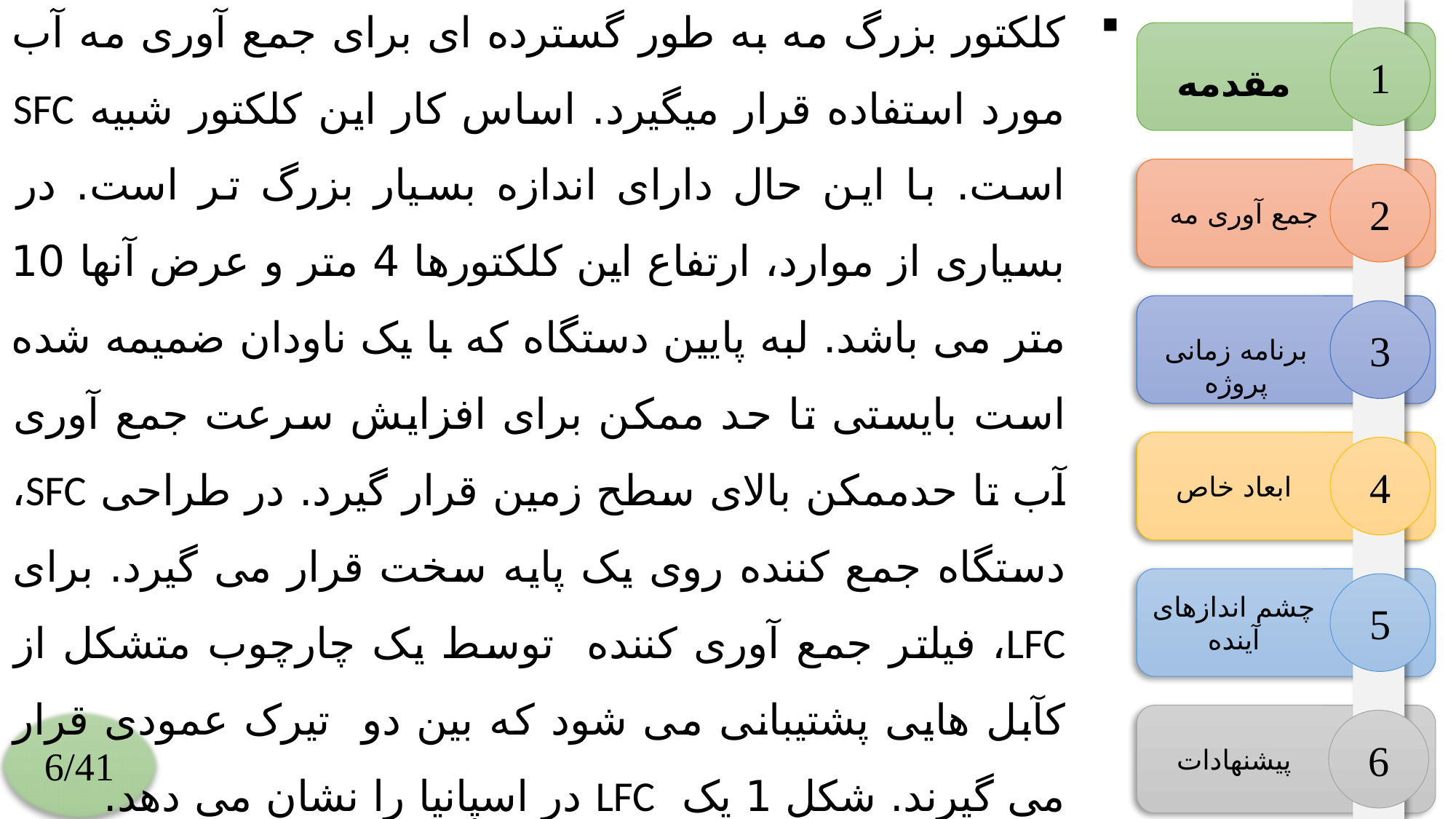

1

کلکتور بزرگ مه به طور گسترده ای برای جمع آوری مه آب مورد استفاده قرار میگیرد. اساس کار این کلکتور شبیه SFC است. با این حال دارای اندازه بسیار بزرگ تر است. در بسیاری از موارد، ارتفاع این کلکتورها 4 متر و عرض آنها 10 متر می باشد. لبه پایین دستگاه که با یک ناودان ضمیمه شده است بایستی تا حد ممکن برای افزایش سرعت جمع آوری آب تا حدممکن بالای سطح زمین قرار گیرد. در طراحی SFC، دستگاه جمع کننده روی یک پایه سخت قرار می گیرد. برای LFC، فیلتر جمع آوری کننده  توسط یک چارچوب متشکل از کآبل هایی پشتیبانی می شود که بین دو  تیرک عمودی قرار می گیرند. شکل 1 یک  LFC در اسپانیا را نشان می دهد.
مقدمه

2
جمع آوری مه

3
برنامه زمانی پروژه

4
ابعاد خاص

5
چشم اندازهای آینده

6/41
6
پیشنهادات